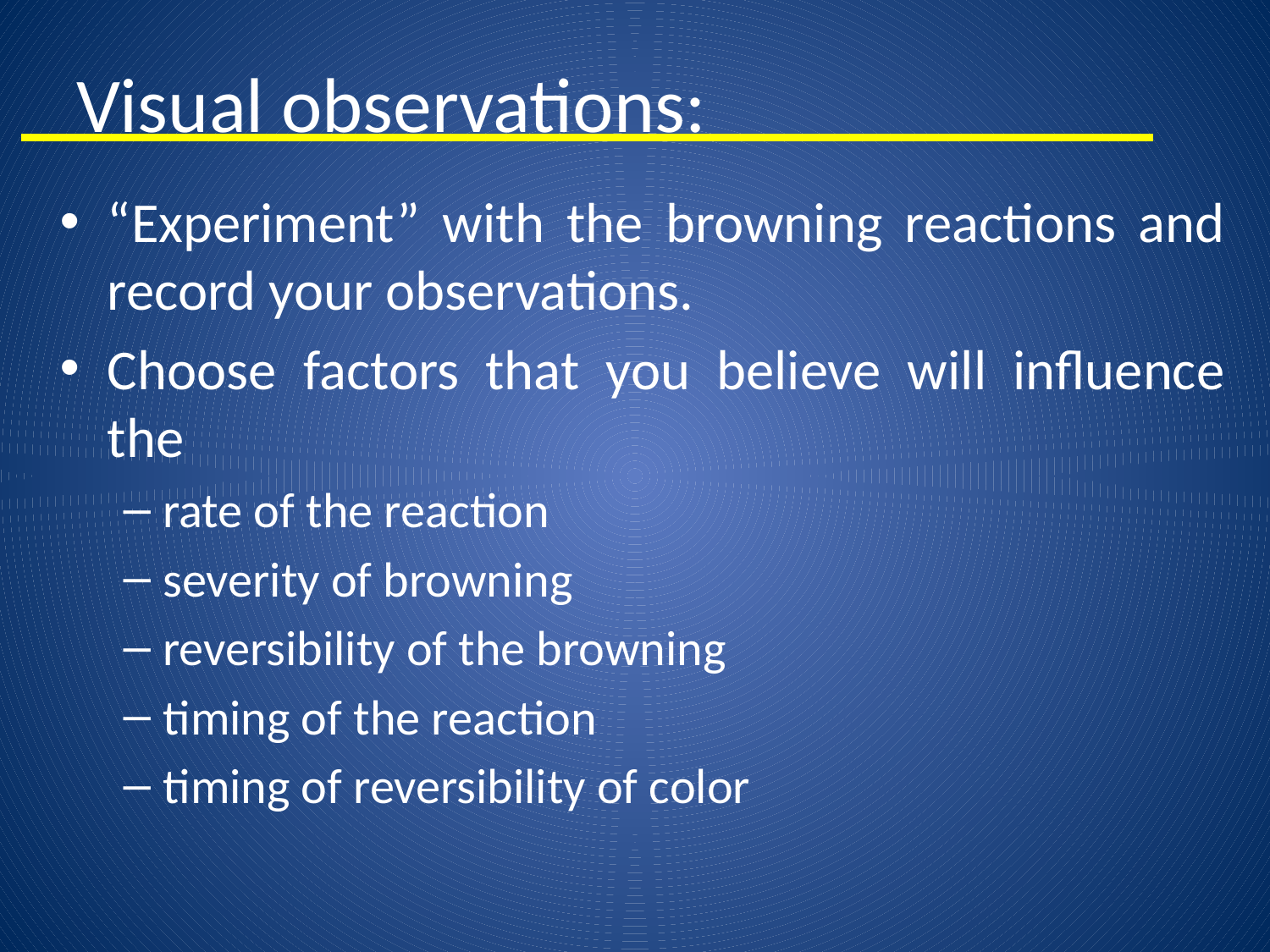

# Visual observations:
“Experiment” with the browning reactions and record your observations.
Choose factors that you believe will influence the
rate of the reaction
severity of browning
reversibility of the browning
timing of the reaction
timing of reversibility of color